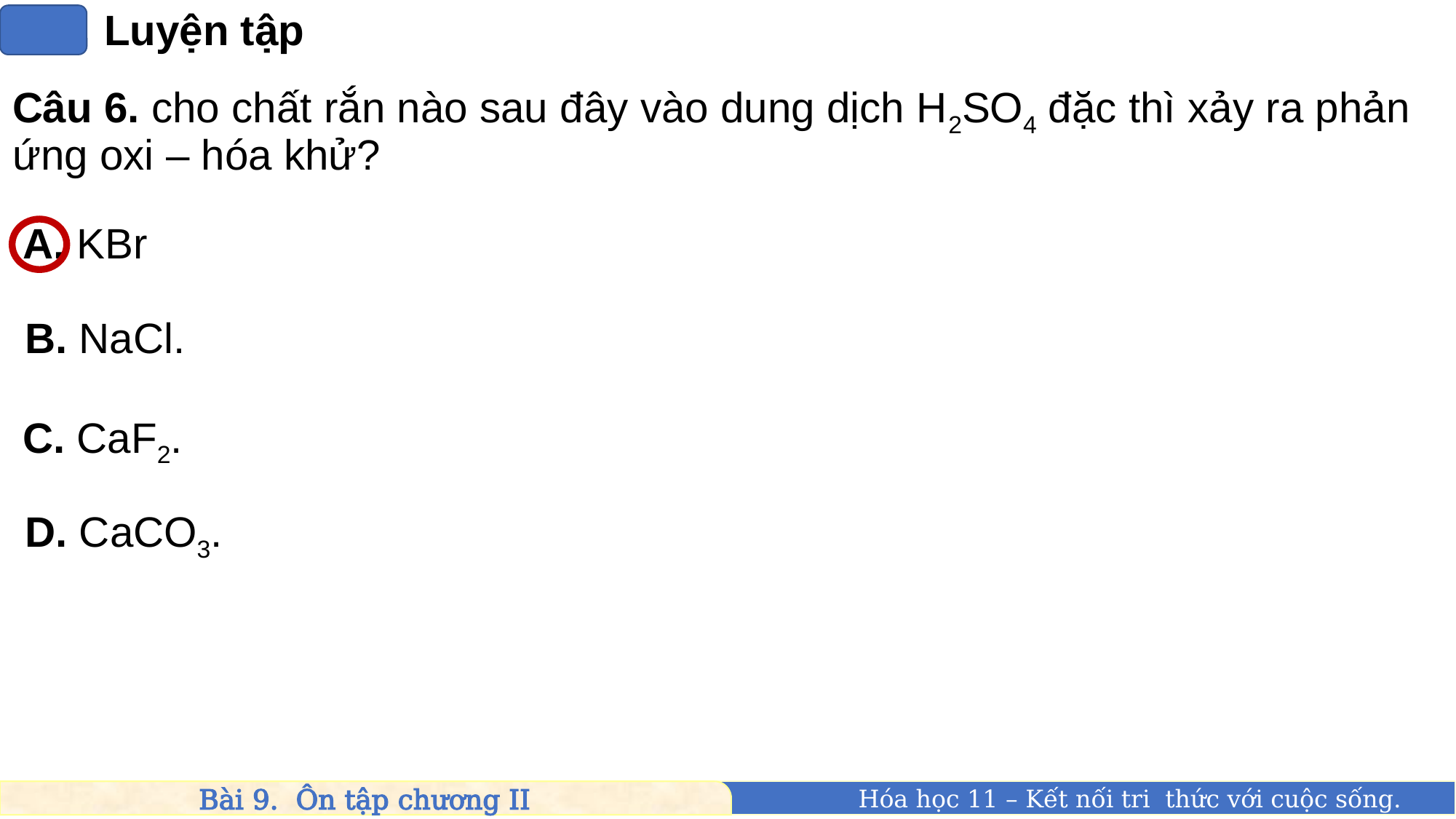

Luyện tập
Câu 6. cho chất rắn nào sau đây vào dung dịch H2SO4 đặc thì xảy ra phản ứng oxi – hóa khử?

A. KBr

B. NaCl.

C. CaF2.

D. CaCO3.

Bài 9.  Ôn tập chương II